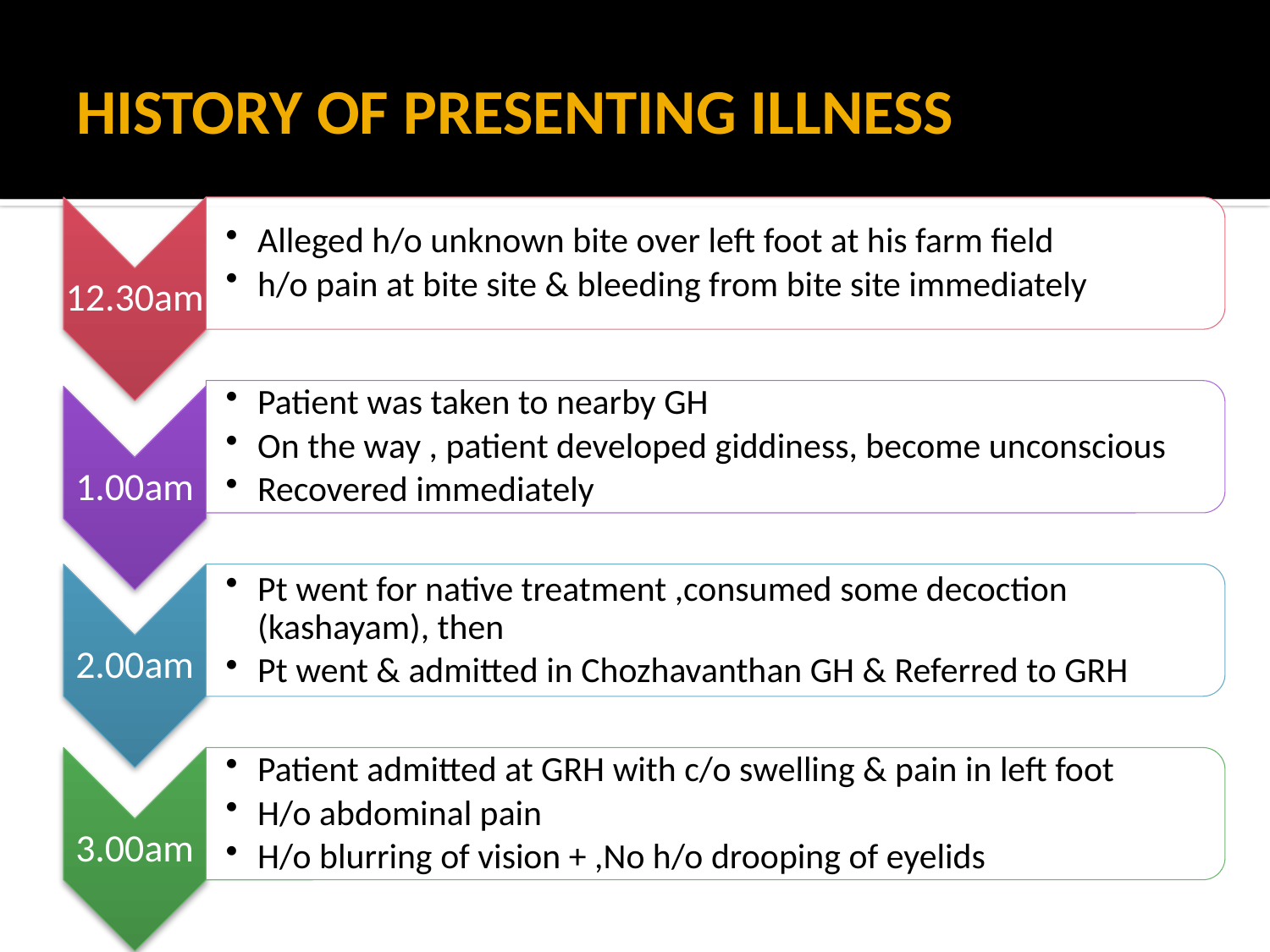

# HISTORY OF PRESENTING ILLNESS
12.30am
Alleged h/o unknown bite over left foot at his farm field
h/o pain at bite site & bleeding from bite site immediately
1.00am
Patient was taken to nearby GH
On the way , patient developed giddiness, become unconscious
Recovered immediately
2.00am
Pt went for native treatment ,consumed some decoction (kashayam), then
Pt went & admitted in Chozhavanthan GH & Referred to GRH
3.00am
Patient admitted at GRH with c/o swelling & pain in left foot
H/o abdominal pain
H/o blurring of vision + ,No h/o drooping of eyelids